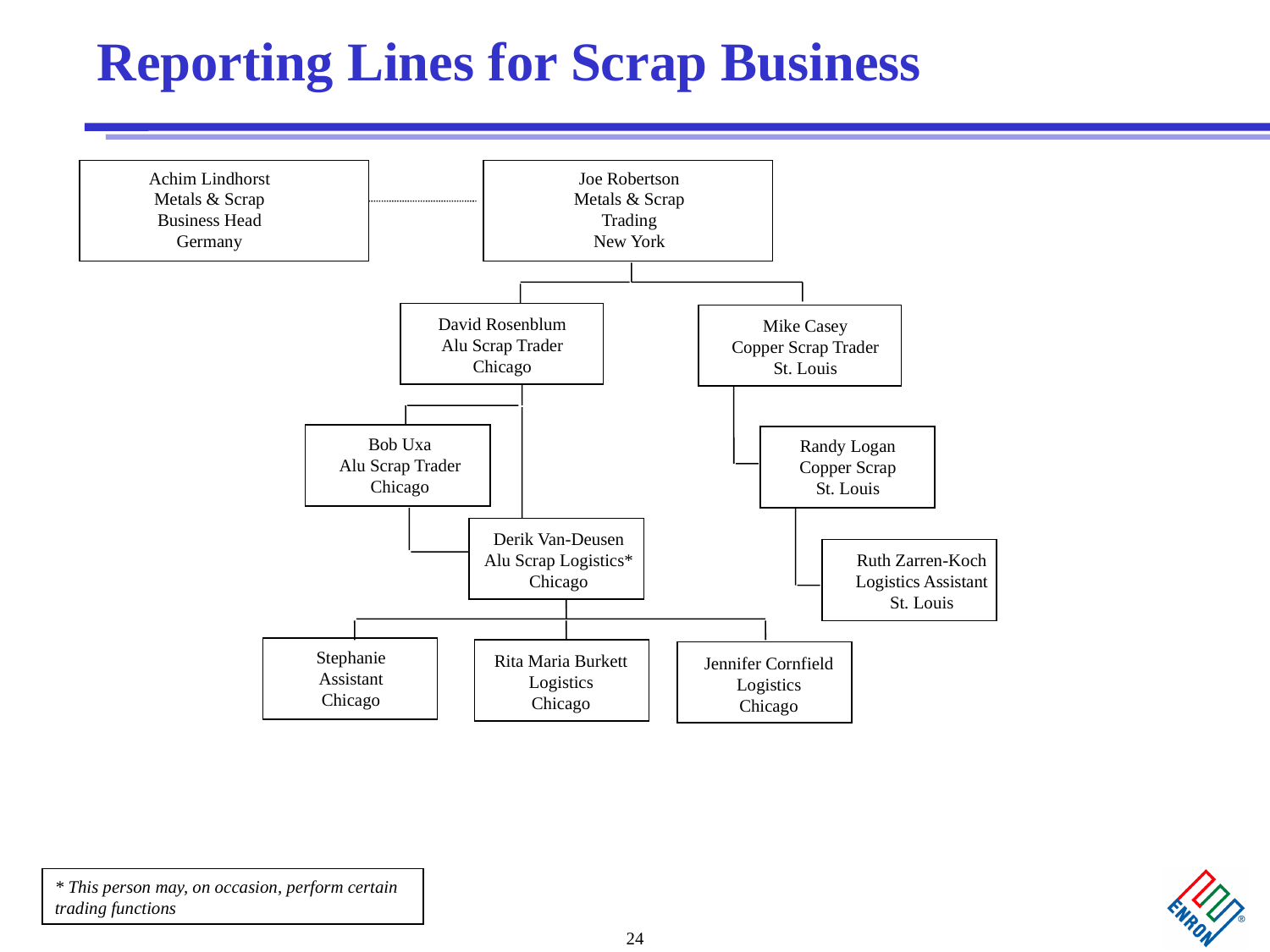

Reporting Lines for Scrap Business
Achim Lindhorst
Metals & Scrap
Business Head
Germany

Joe Robertson
Metals & Scrap
Trading
New York

David Rosenblum
Alu Scrap Trader
Chicago
Mike Casey
Copper Scrap Trader
St. Louis

Bob Uxa
Alu Scrap Trader
Chicago

Randy Logan
Copper Scrap
St. Louis

Derik Van-Deusen
Alu Scrap Logistics*
Chicago

Ruth Zarren-Koch
Logistics Assistant
St. Louis

Stephanie
Assistant
Chicago

Rita Maria Burkett
Logistics
Chicago
Jennifer Cornfield
Logistics
Chicago
* This person may, on occasion, perform certain trading functions
24